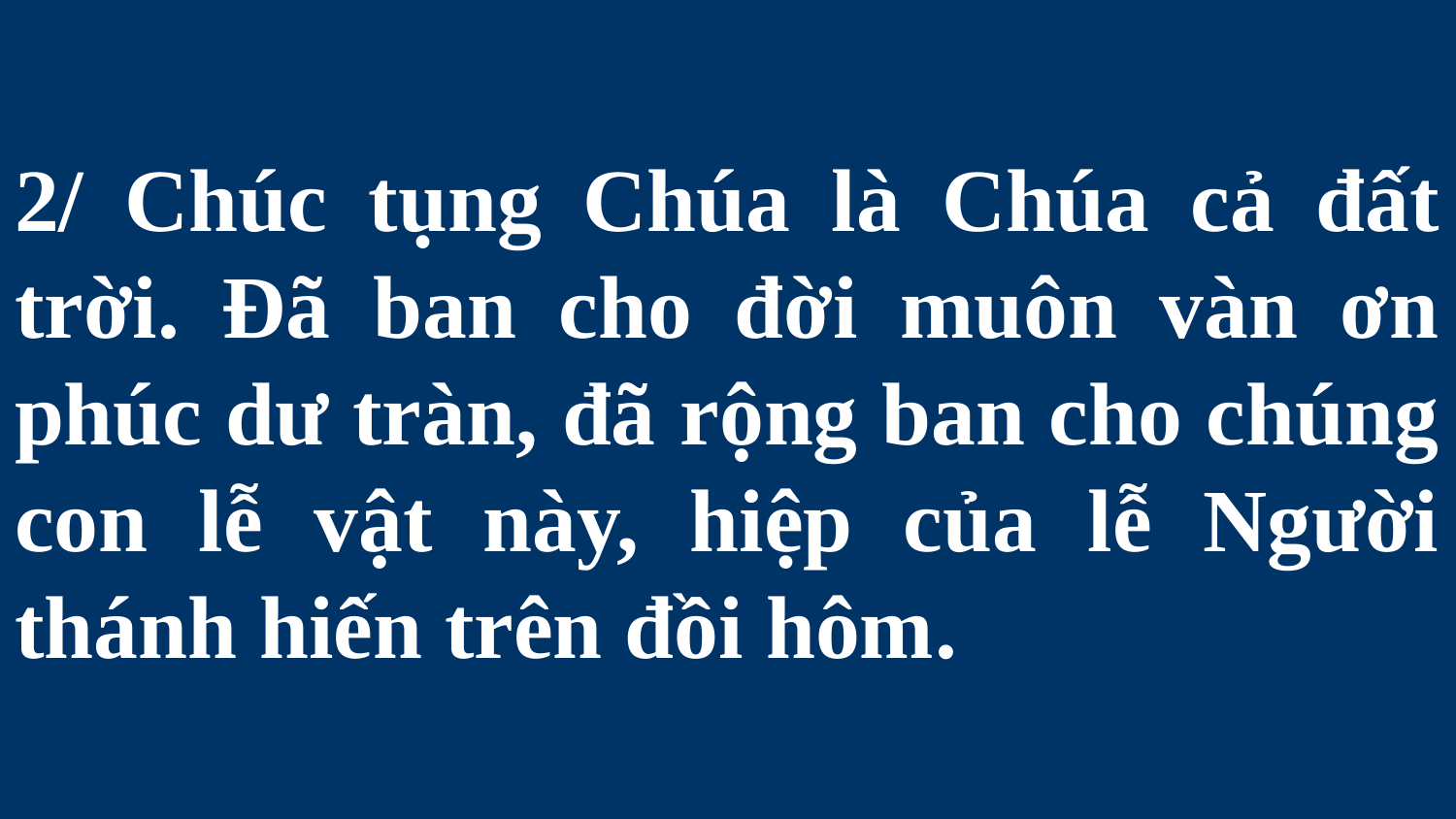

# 2/ Chúc tụng Chúa là Chúa cả đất trời. Đã ban cho đời muôn vàn ơn phúc dư tràn, đã rộng ban cho chúng con lễ vật này, hiệp của lễ Người thánh hiến trên đồi hôm.